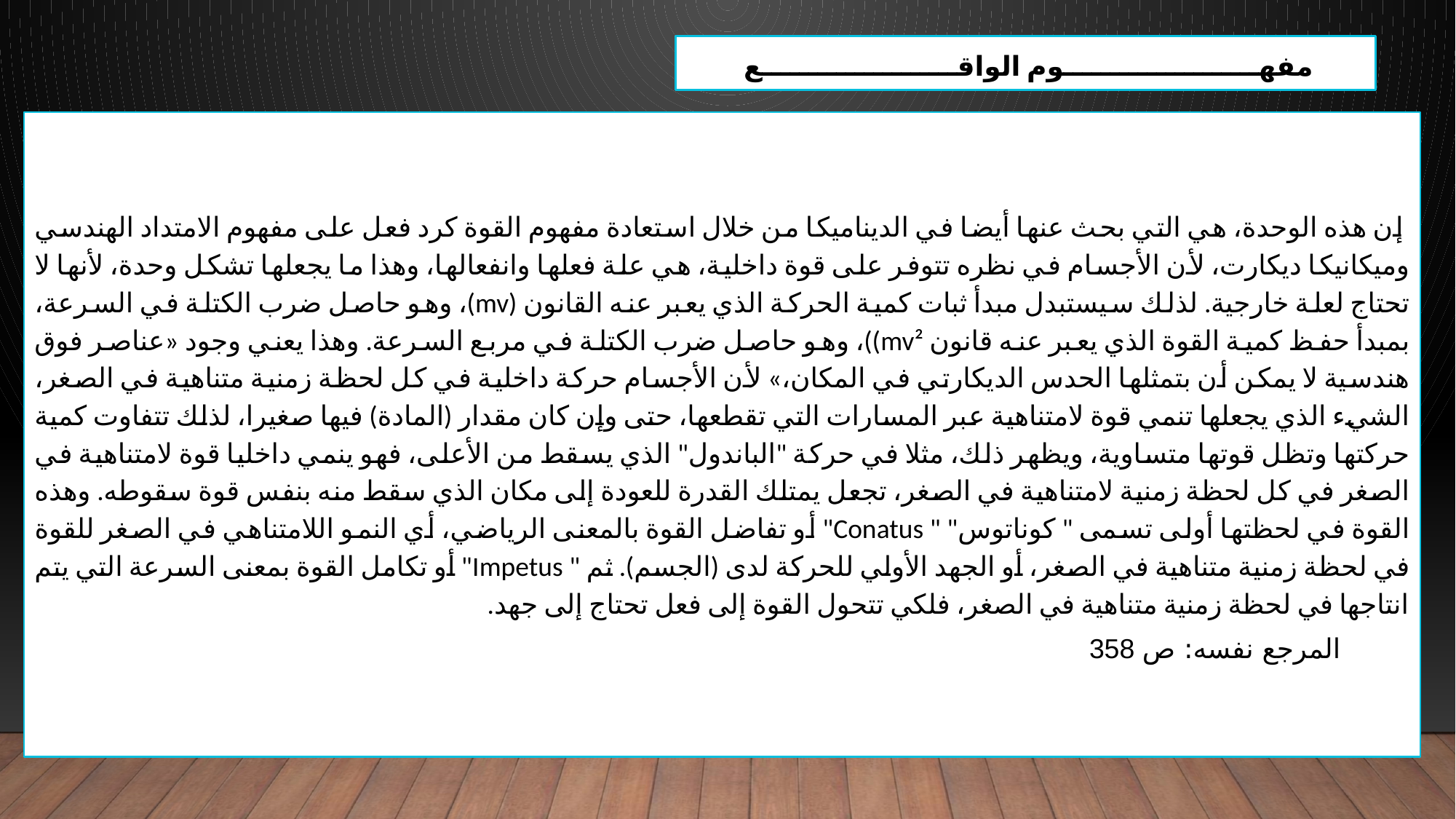

مفهـــــــــــــــــــــوم الواقـــــــــــــــــــــع
 إن هذه الوحدة، هي التي بحث عنها أيضا في الديناميكا من خلال استعادة مفهوم القوة كرد فعل على مفهوم الامتداد الهندسي وميكانيكا ديكارت، لأن الأجسام في نظره تتوفر على قوة داخلية، هي علة فعلها وانفعالها، وهذا ما يجعلها تشكل وحدة، لأنها لا تحتاج لعلة خارجية. لذلك سيستبدل مبدأ ثبات كمية الحركة الذي يعبر عنه القانون (mv)، وهو حاصل ضرب الكتلة في السرعة، بمبدأ حفظ كمية القوة الذي يعبر عنه قانون mv²))، وهو حاصل ضرب الكتلة في مربع السرعة. وهذا يعني وجود «عناصر فوق هندسية لا يمكن أن بتمثلها الحدس الديكارتي في المكان،» لأن الأجسام حركة داخلية في كل لحظة زمنية متناهية في الصغر، الشيء الذي يجعلها تنمي قوة لامتناهية عبر المسارات التي تقطعها، حتى وإن كان مقدار (المادة) فيها صغيرا، لذلك تتفاوت كمية حركتها وتظل قوتها متساوية، ويظهر ذلك، مثلا في حركة "الباندول" الذي يسقط من الأعلى، فهو ينمي داخليا قوة لامتناهية في الصغر في كل لحظة زمنية لامتناهية في الصغر، تجعل يمتلك القدرة للعودة إلى مكان الذي سقط منه بنفس قوة سقوطه. وهذه القوة في لحظتها أولى تسمى " كوناتوس" " Conatus" أو تفاضل القوة بالمعنى الرياضي، أي النمو اللامتناهي في الصغر للقوة في لحظة زمنية متناهية في الصغر، أو الجهد الأولي للحركة لدى (الجسم). ثم " Impetus" أو تكامل القوة بمعنى السرعة التي يتم انتاجها في لحظة زمنية متناهية في الصغر، فلكي تتحول القوة إلى فعل تحتاج إلى جهد.
  المرجع نفسه: ص 358